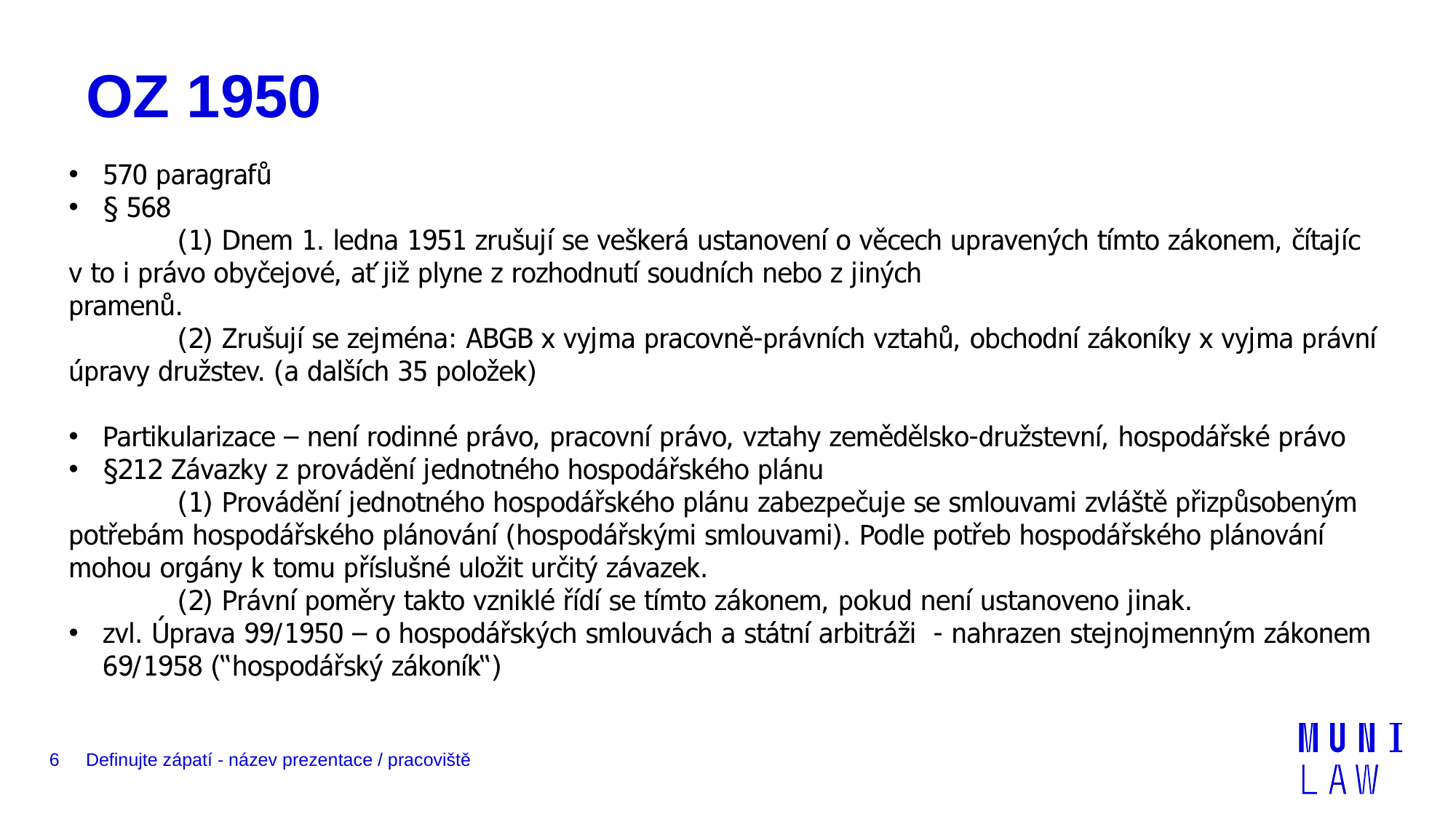

# OZ 1950
570 paragrafů
§ 568
	(1) Dnem 1. ledna 1951 zrušují se veškerá ustanovení o věcech upravených tímto zákonem, čítajíc v to i právo obyčejové, ať již plyne z rozhodnutí soudních nebo z jiných
pramenů.
	(2) Zrušují se zejména: ABGB x vyjma pracovně-právních vztahů, obchodní zákoníky x vyjma právní úpravy družstev. (a dalších 35 položek)

Partikularizace – není rodinné právo, pracovní právo, vztahy zemědělsko-družstevní, hospodářské právo
§212 Závazky z provádění jednotného hospodářského plánu
	(1) Provádění jednotného hospodářského plánu zabezpečuje se smlouvami zvláště přizpůsobeným potřebám hospodářského plánování (hospodářskými smlouvami). Podle potřeb hospodářského plánování mohou orgány k tomu příslušné uložit určitý závazek.
	(2) Právní poměry takto vzniklé řídí se tímto zákonem, pokud není ustanoveno jinak.
zvl. Úprava 99/1950 – o hospodářských smlouvách a státní arbitráži  - nahrazen stejnojmenným zákonem 69/1958 (“hospodářský zákoník“)

6
Definujte zápatí - název prezentace / pracoviště